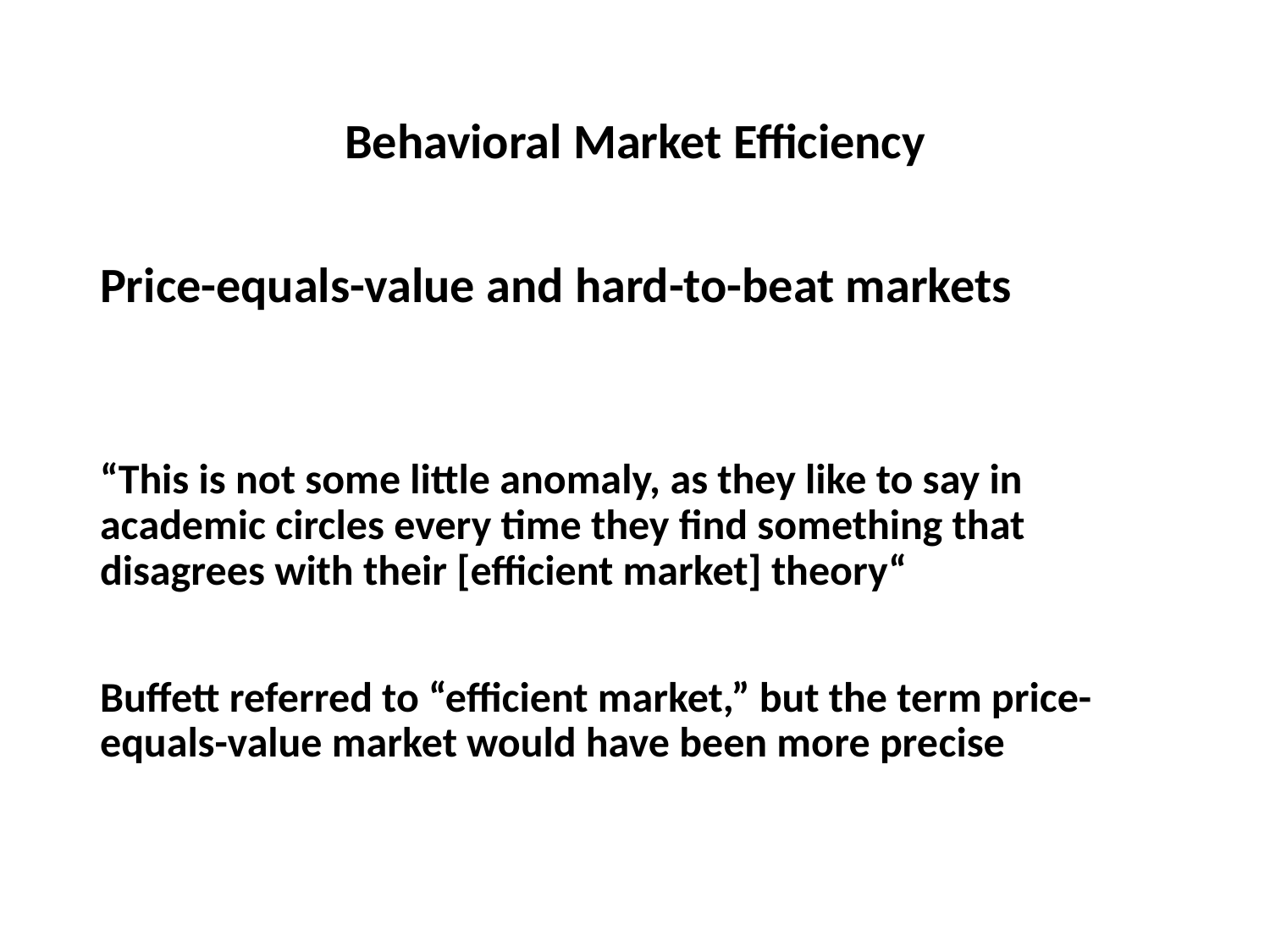

# Behavioral Market Efficiency
Price-equals-value and hard-to-beat markets

“This is not some little anomaly, as they like to say in academic circles every time they find something that disagrees with their [efficient market] theory“

Buffett referred to “efficient market,” but the term price-equals-value market would have been more pre­cise